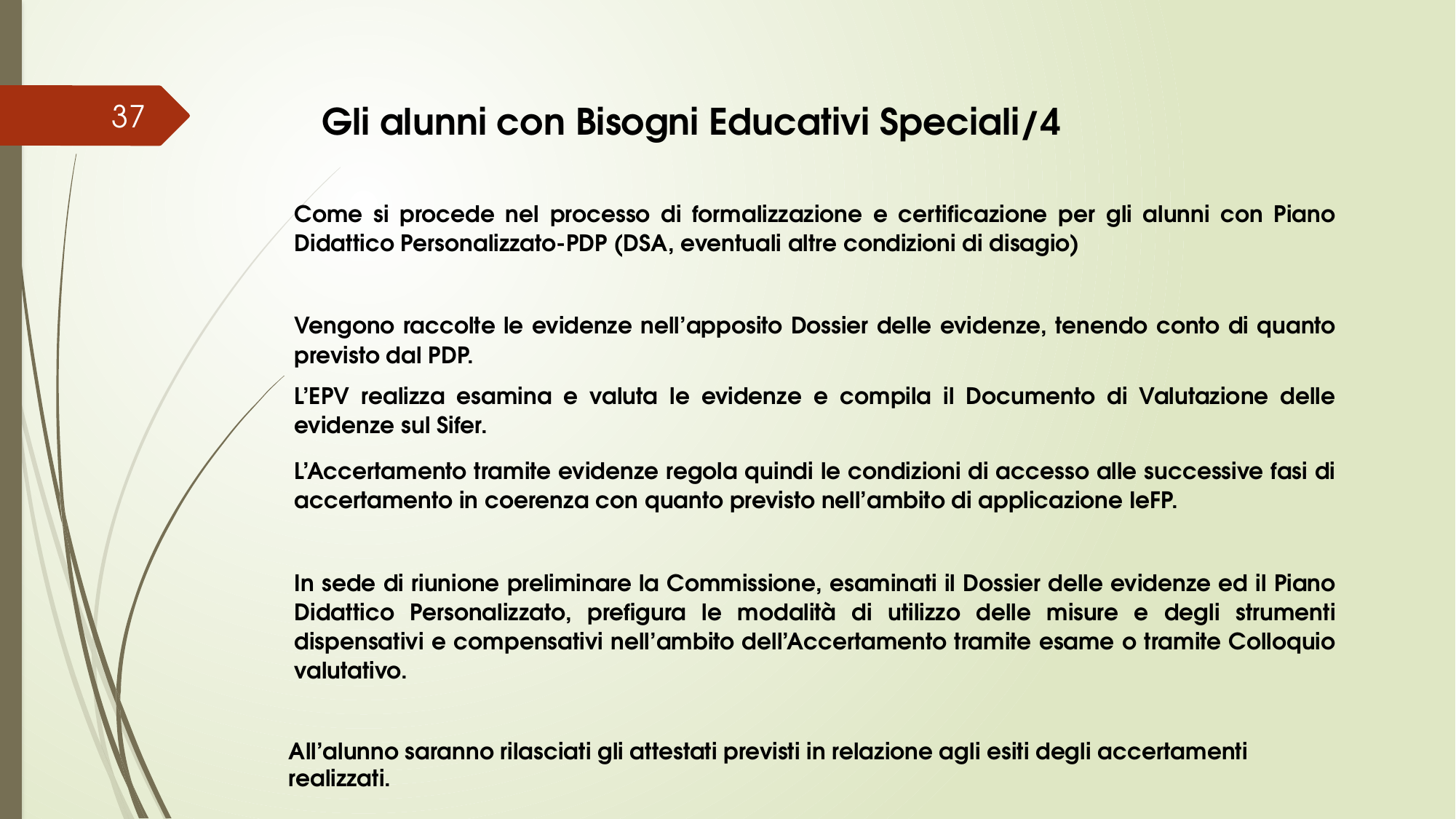

Gli alunni con Bisogni Educativi Speciali/4
37
Come si procede nel processo di formalizzazione e certificazione per gli alunni con Piano Didattico Personalizzato-PDP (DSA, eventuali altre condizioni di disagio)

Vengono raccolte le evidenze nell’apposito Dossier delle evidenze, tenendo conto di quanto previsto dal PDP.
L’EPV realizza esamina e valuta le evidenze e compila il Documento di Valutazione delle evidenze sul Sifer.
L’Accertamento tramite evidenze regola quindi le condizioni di accesso alle successive fasi di accertamento in coerenza con quanto previsto nell’ambito di applicazione IeFP.

In sede di riunione preliminare la Commissione, esaminati il Dossier delle evidenze ed il Piano Didattico Personalizzato, prefigura le modalità di utilizzo delle misure e degli strumenti dispensativi e compensativi nell’ambito dell’Accertamento tramite esame o tramite Colloquio valutativo.

All’alunno saranno rilasciati gli attestati previsti in relazione agli esiti degli accertamenti realizzati.